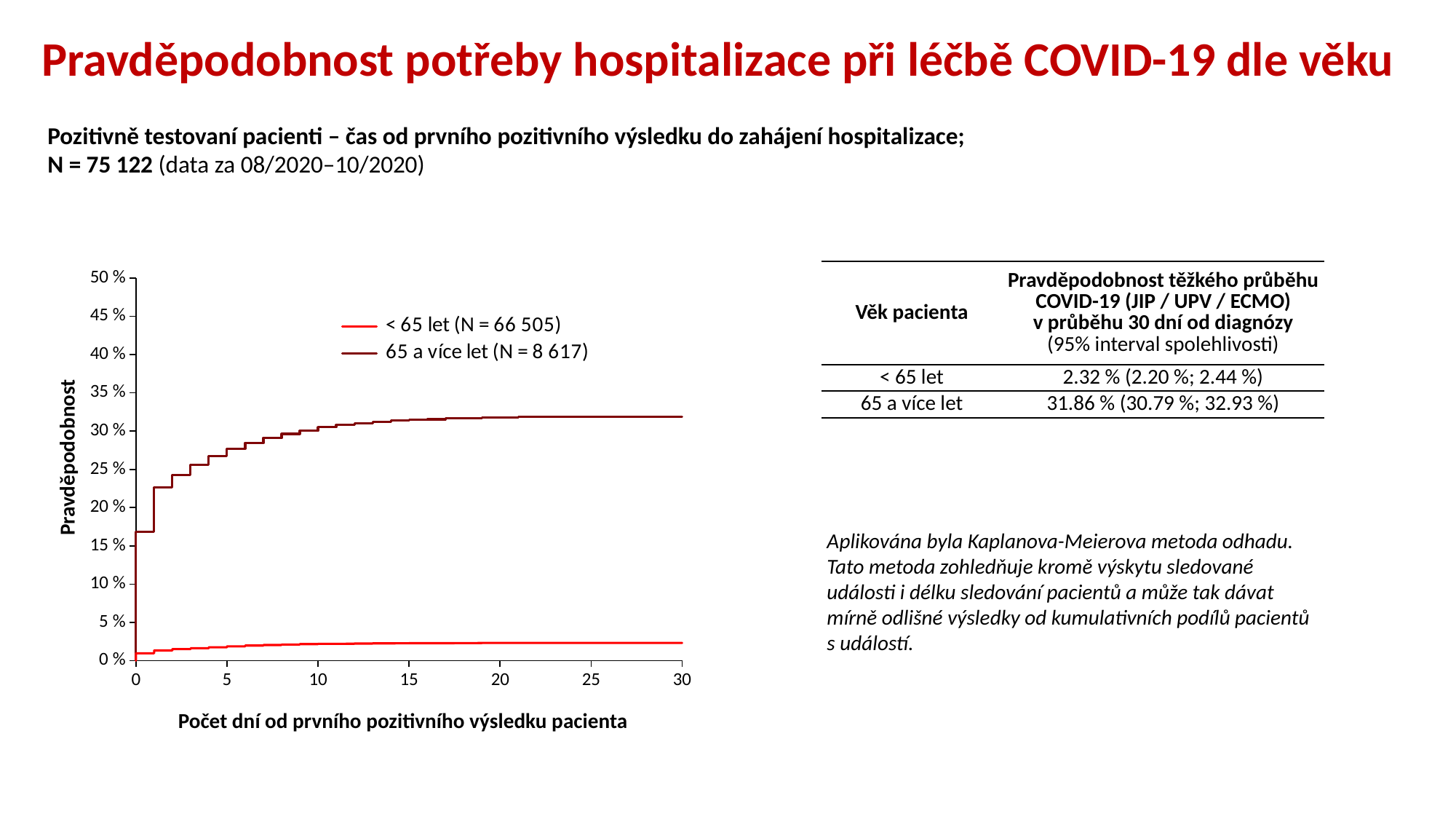

Pravděpodobnost potřeby hospitalizace při léčbě COVID-19 dle věku
Pozitivně testovaní pacienti – čas od prvního pozitivního výsledku do zahájení hospitalizace;
N = 75 122 (data za 08/2020–10/2020)
| Věk pacienta | Pravděpodobnost těžkého průběhu COVID-19 (JIP / UPV / ECMO) v průběhu 30 dní od diagnózy (95% interval spolehlivosti) |
| --- | --- |
| < 65 let | 2.32 % (2.20 %; 2.44 %) |
| 65 a více let | 31.86 % (30.79 %; 32.93 %) |

### Chart

| Category |  < 65 let (N = 66 505) |  65 a více let (N = 8 617) |
|---|---|---|
Pravděpodobnost
Aplikována byla Kaplanova-Meierova metoda odhadu. Tato metoda zohledňuje kromě výskytu sledované události i délku sledování pacientů a může tak dávat mírně odlišné výsledky od kumulativních podílů pacientů s událostí.

Počet dní od prvního pozitivního výsledku pacienta